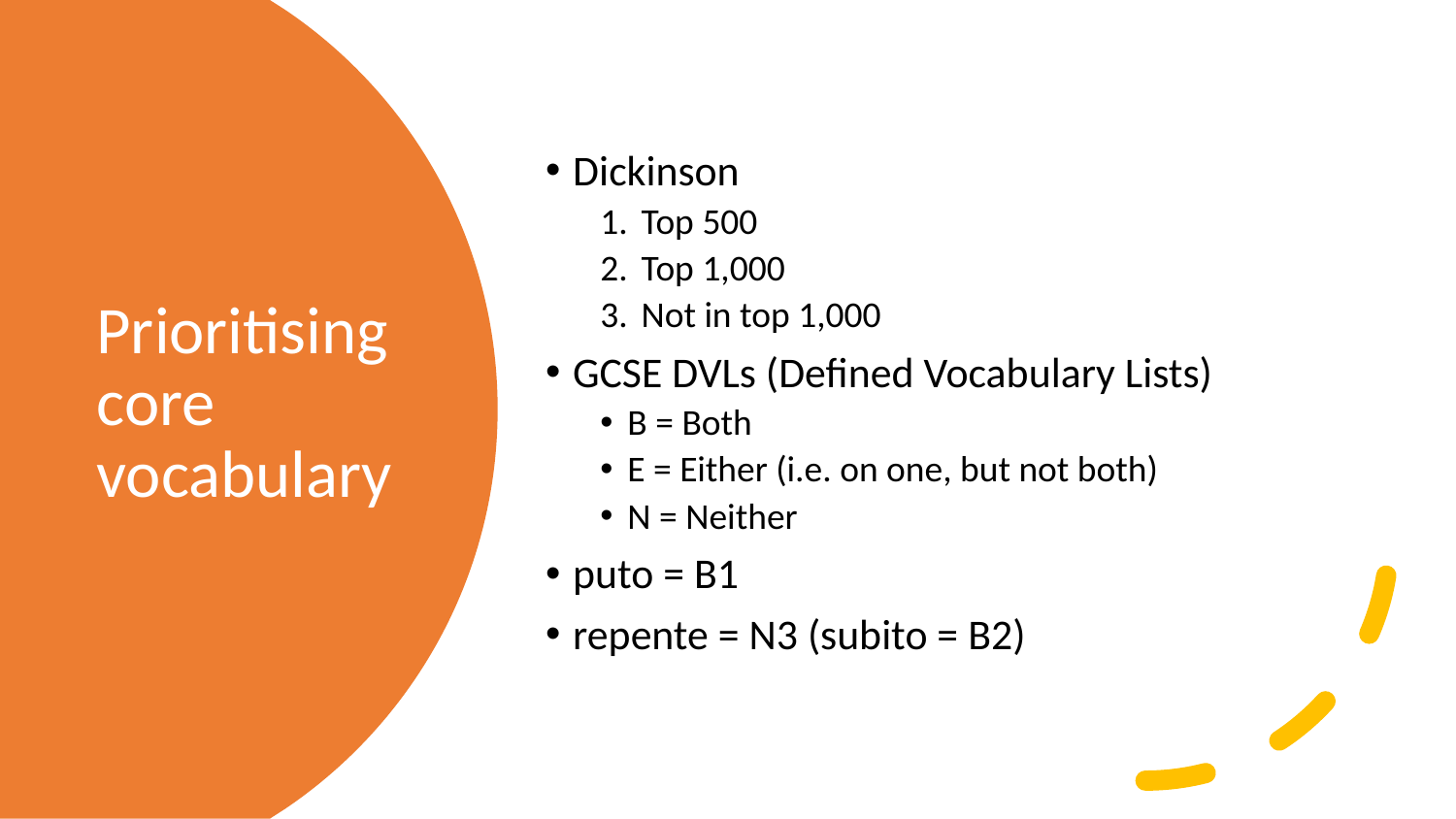

Dickinson
Top 500
Top 1,000
Not in top 1,000
GCSE DVLs (Defined Vocabulary Lists)
B = Both
E = Either (i.e. on one, but not both)
N = Neither
puto = B1
repente = N3 (subito = B2)
# Prioritising core  vocabulary